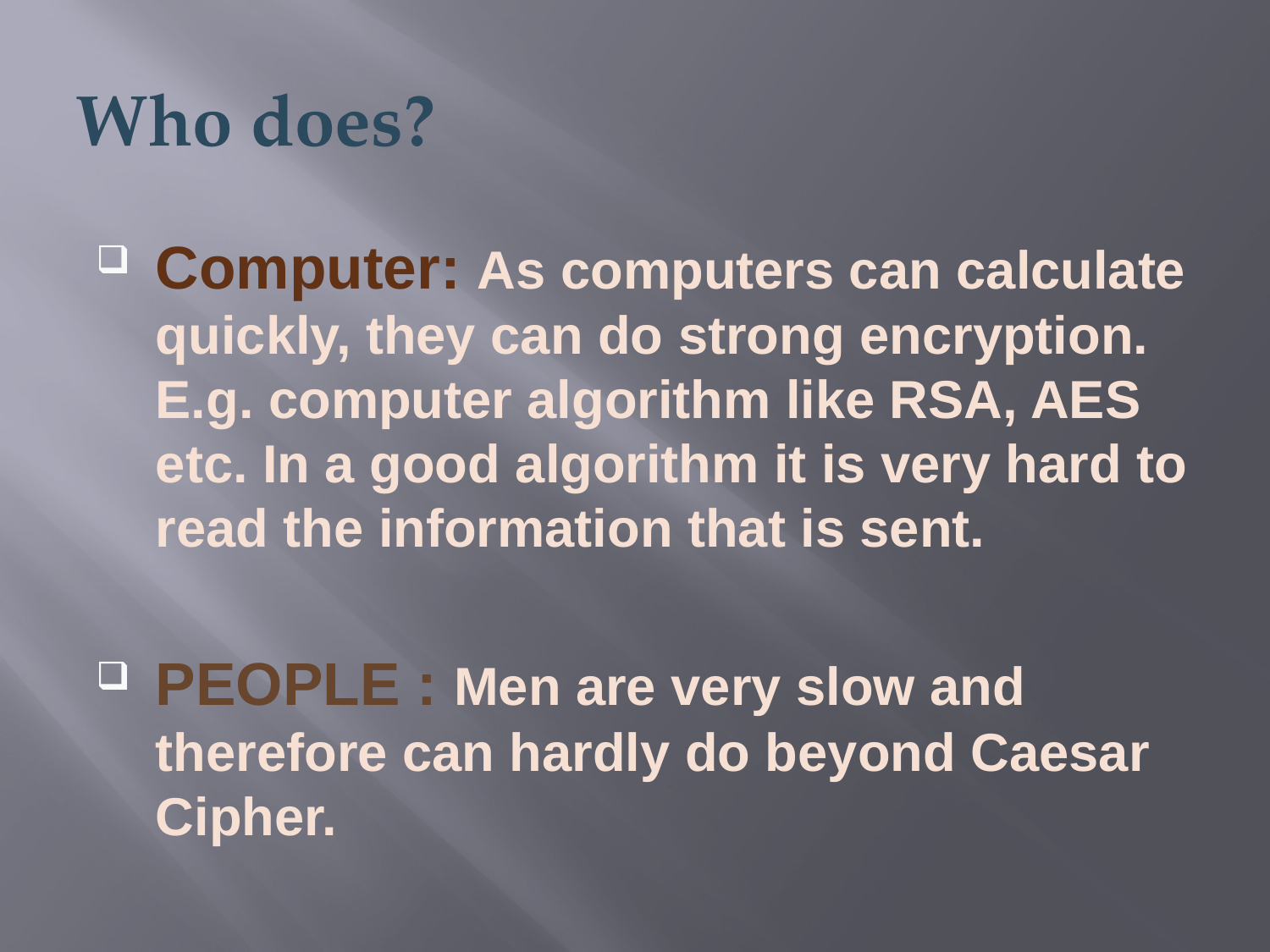

# Who does?
Computer: As computers can calculate quickly, they can do strong encryption. E.g. computer algorithm like RSA, AES etc. In a good algorithm it is very hard to read the information that is sent.

PEOPLE : Men are very slow and therefore can hardly do beyond Caesar Cipher.